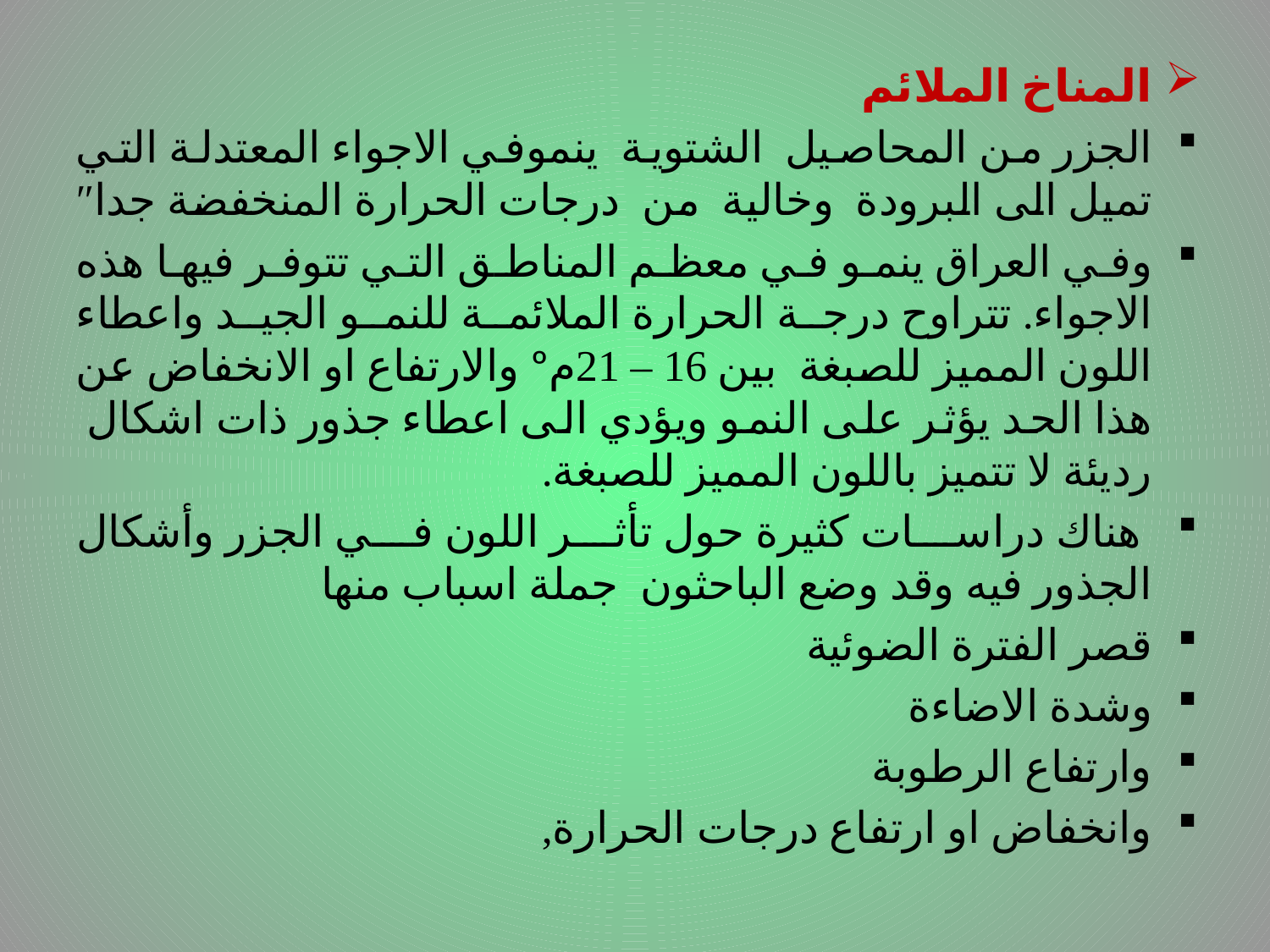

# .
المناخ الملائم
الجزر من المحاصيل  الشتوية  ينموفي الاجواء المعتدلة التي تميل الى البرودة  وخالية  من  درجات الحرارة المنخفضة جدا″
وفي العراق ينمو في معظم المناطق التي تتوفر فيها هذه الاجواء. تتراوح درجة الحرارة الملائمة للنمو الجيد واعطاء اللون المميز للصبغة  بين 16 – 21مº والارتفاع او الانخفاض عن هذا الحد يؤثر على النمو ويؤدي الى اعطاء جذور ذات اشكال  رديئة لا تتميز باللون المميز للصبغة.
 هناك دراسات كثيرة حول تأثر اللون في الجزر وأشكال الجذور فيه وقد وضع الباحثون  جملة اسباب منها
قصر الفترة الضوئية
وشدة الاضاءة
وارتفاع الرطوبة
وانخفاض او ارتفاع درجات الحرارة,